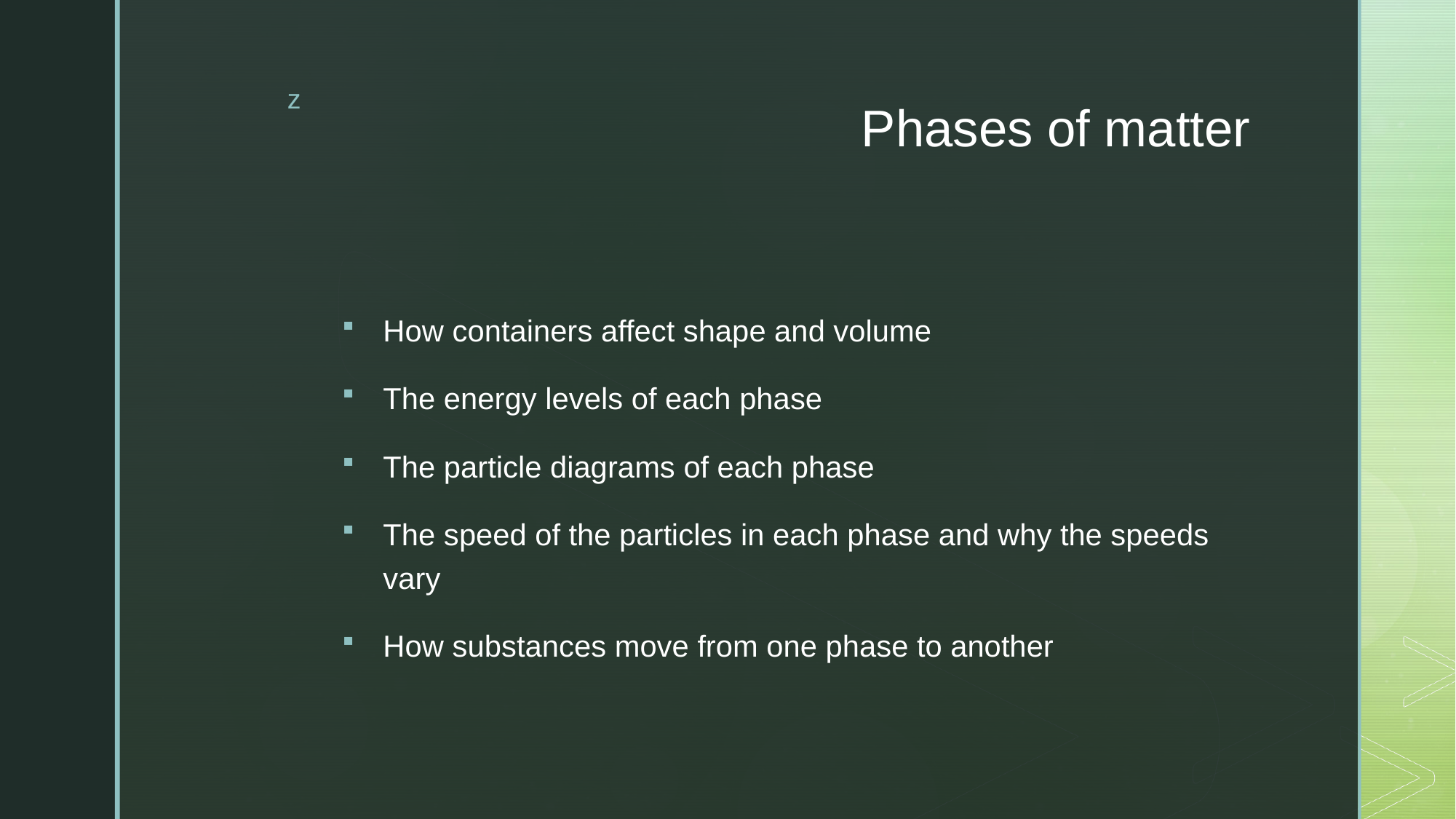

# Phases of matter
How containers affect shape and volume
The energy levels of each phase
The particle diagrams of each phase
The speed of the particles in each phase and why the speeds vary
How substances move from one phase to another